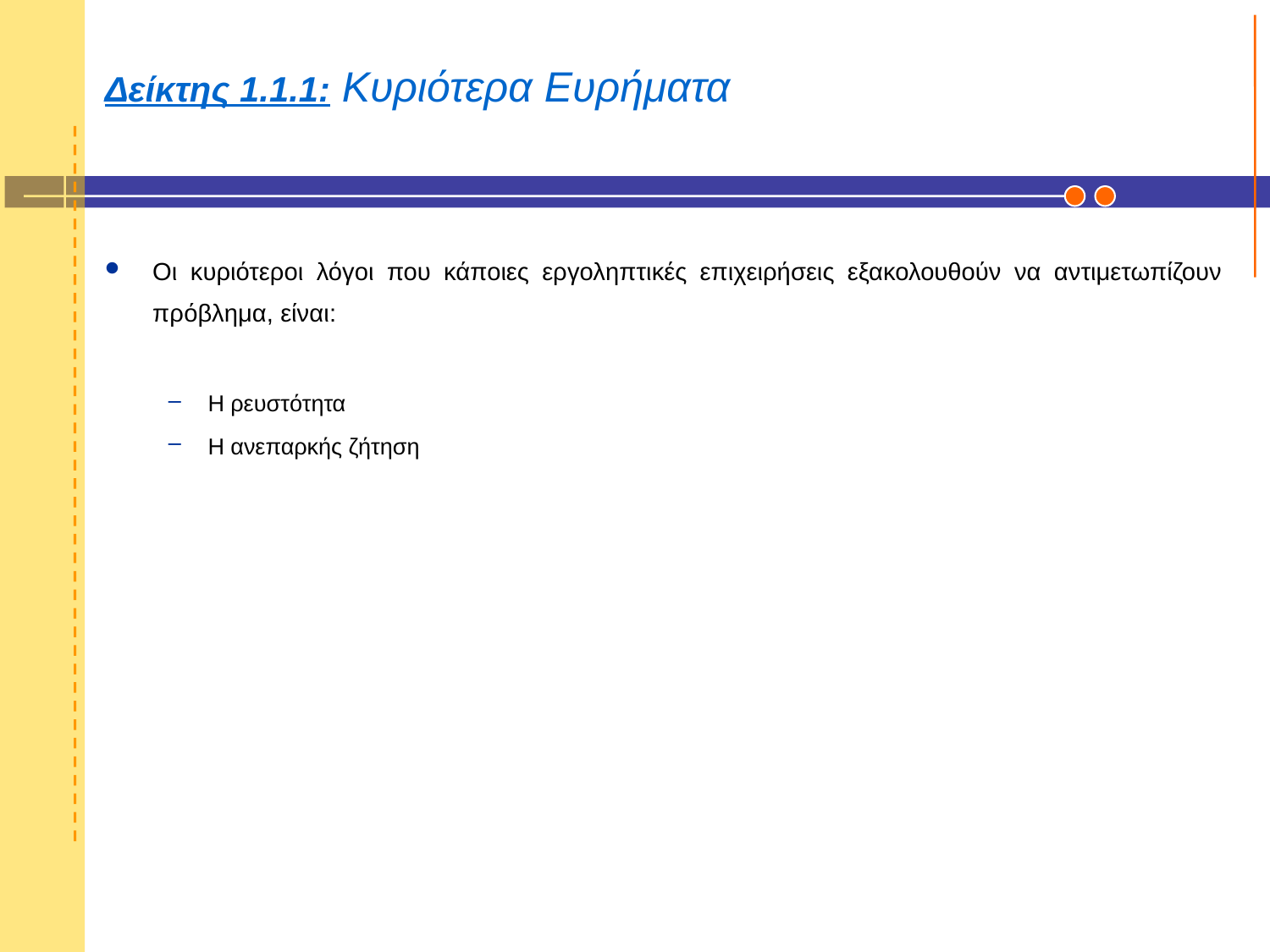

# Δείκτης 1.1.1: Κυριότερα Ευρήματα
Οι κυριότεροι λόγοι που κάποιες εργοληπτικές επιχειρήσεις εξακολουθούν να αντιμετωπίζουν πρόβλημα, είναι:

Η ρευστότητα
H ανεπαρκής ζήτηση